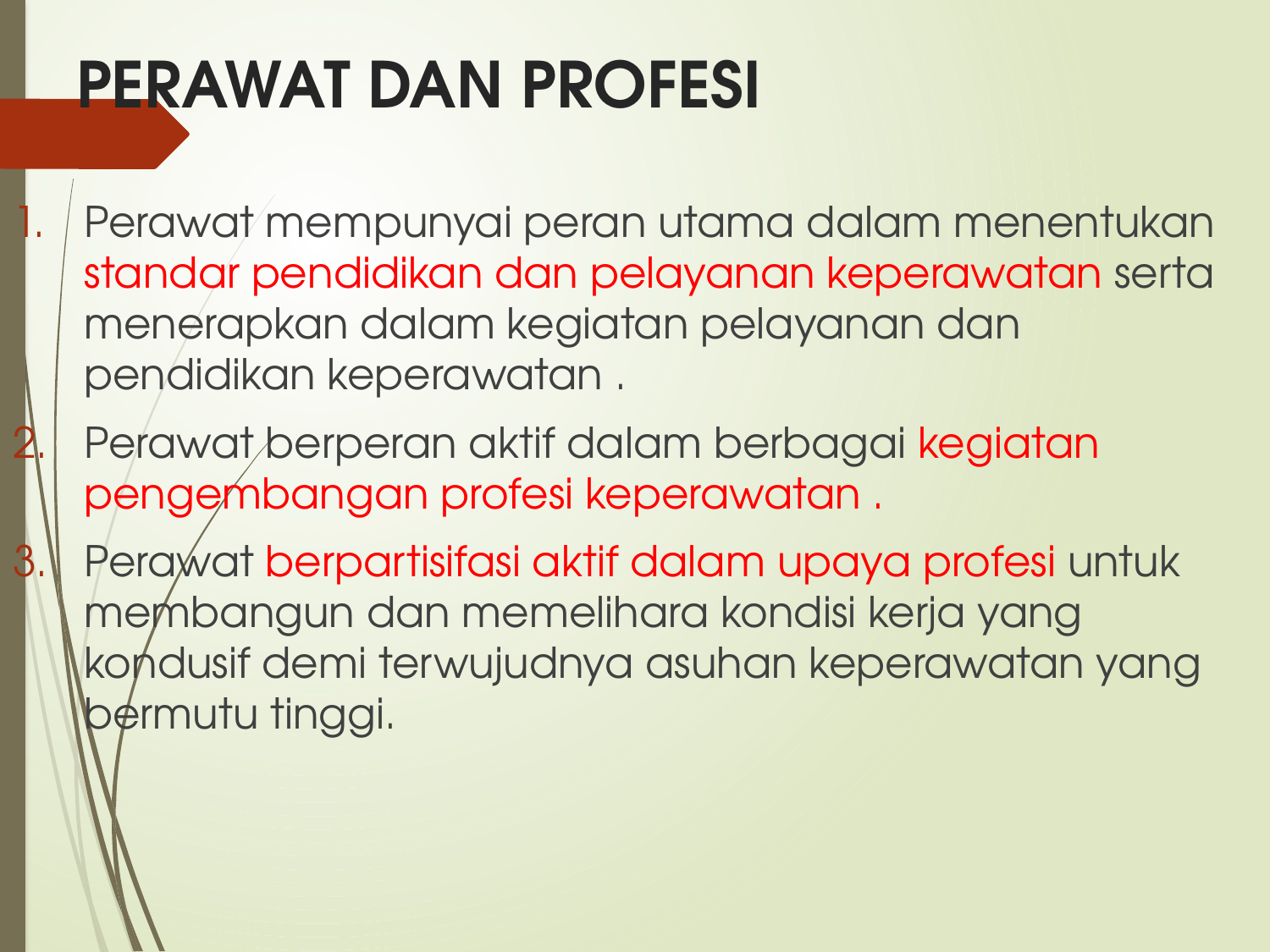

# PERAWAT DAN PROFESI
Perawat mempunyai peran utama dalam menentukan standar pendidikan dan pelayanan keperawatan serta menerapkan dalam kegiatan pelayanan dan pendidikan keperawatan .
Perawat berperan aktif dalam berbagai kegiatan pengembangan profesi keperawatan .
Perawat berpartisifasi aktif dalam upaya profesi untuk membangun dan memelihara kondisi kerja yang kondusif demi terwujudnya asuhan keperawatan yang bermutu tinggi.